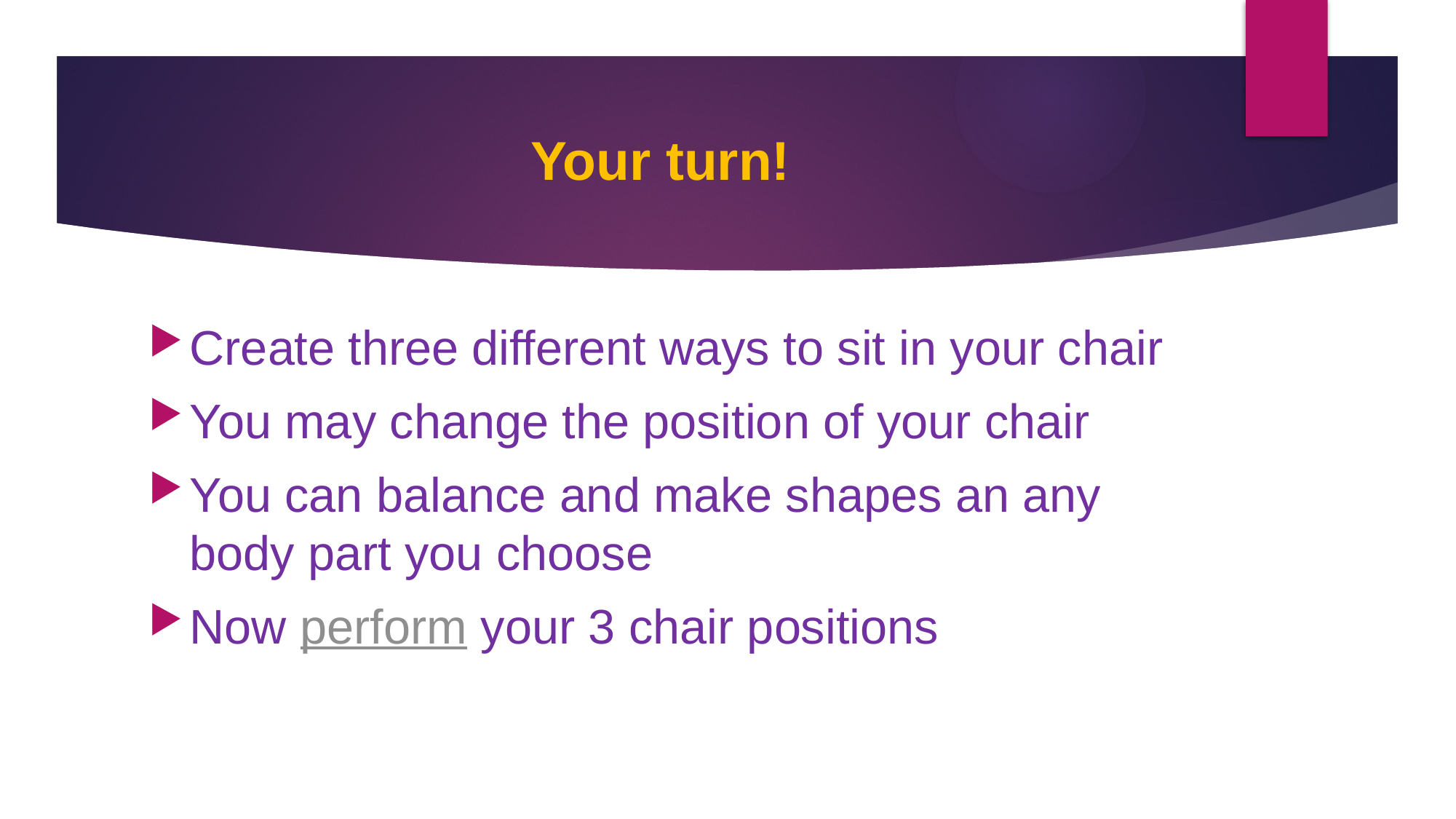

# Your turn!
Create three different ways to sit in your chair
You may change the position of your chair
You can balance and make shapes an any body part you choose
Now perform your 3 chair positions